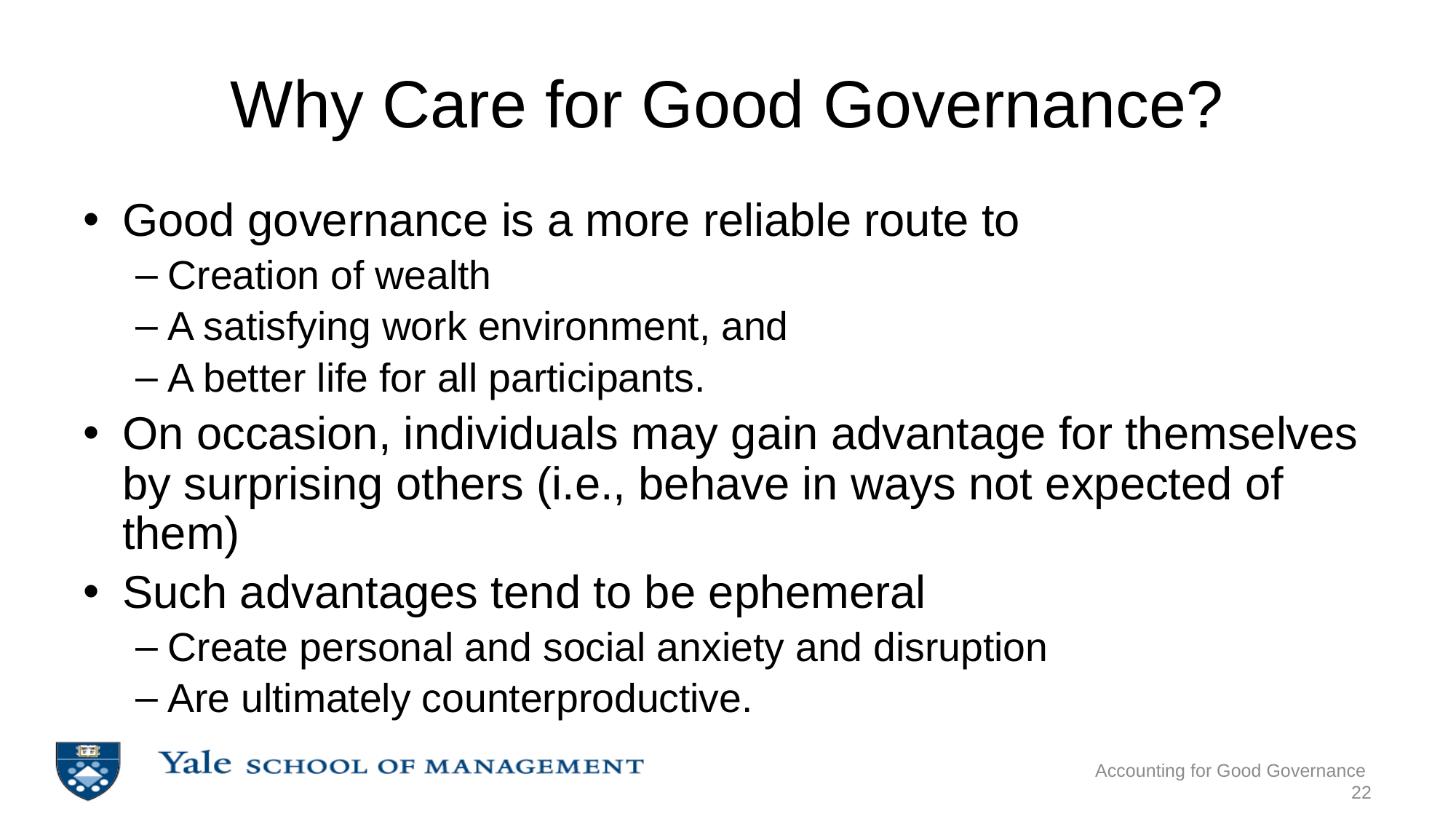

# Why Care for Good Governance?
Good governance is a more reliable route to
Creation of wealth
A satisfying work environment, and
A better life for all participants.
On occasion, individuals may gain advantage for themselves by surprising others (i.e., behave in ways not expected of them)
Such advantages tend to be ephemeral
Create personal and social anxiety and disruption
Are ultimately counterproductive.
Accounting for Good Governance
22